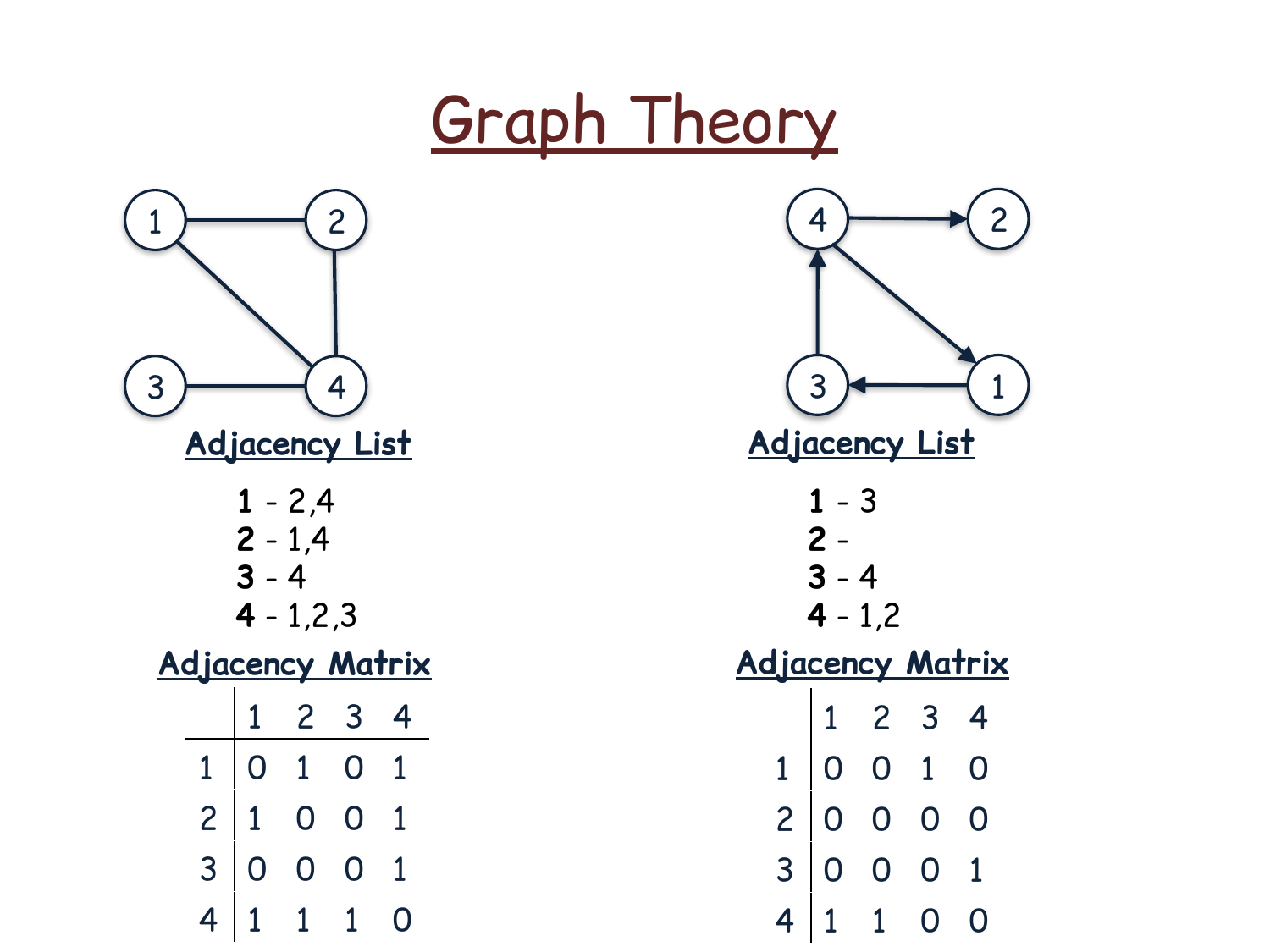

Graph Theory

4
2
1
2

3
1
3
4
Adjacency List
Adjacency List
1 - 2,4
2 - 1,4
3 - 4
4 - 1,2,3
1 - 3
2 -
3 - 4
4 - 1,2
Adjacency Matrix
Adjacency Matrix
|  | 1 | 2 | 3 | 4 |
| --- | --- | --- | --- | --- |
| 1 | 0 | 1 | 0 | 1 |
| 2 | 1 | 0 | 0 | 1 |
| 3 | 0 | 0 | 0 | 1 |
| 4 | 1 | 1 | 1 | 0 |
|  | 1 | 2 | 3 | 4 |
| --- | --- | --- | --- | --- |
| 1 | 0 | 0 | 1 | 0 |
| 2 | 0 | 0 | 0 | 0 |
| 3 | 0 | 0 | 0 | 1 |
| 4 | 1 | 1 | 0 | 0 |